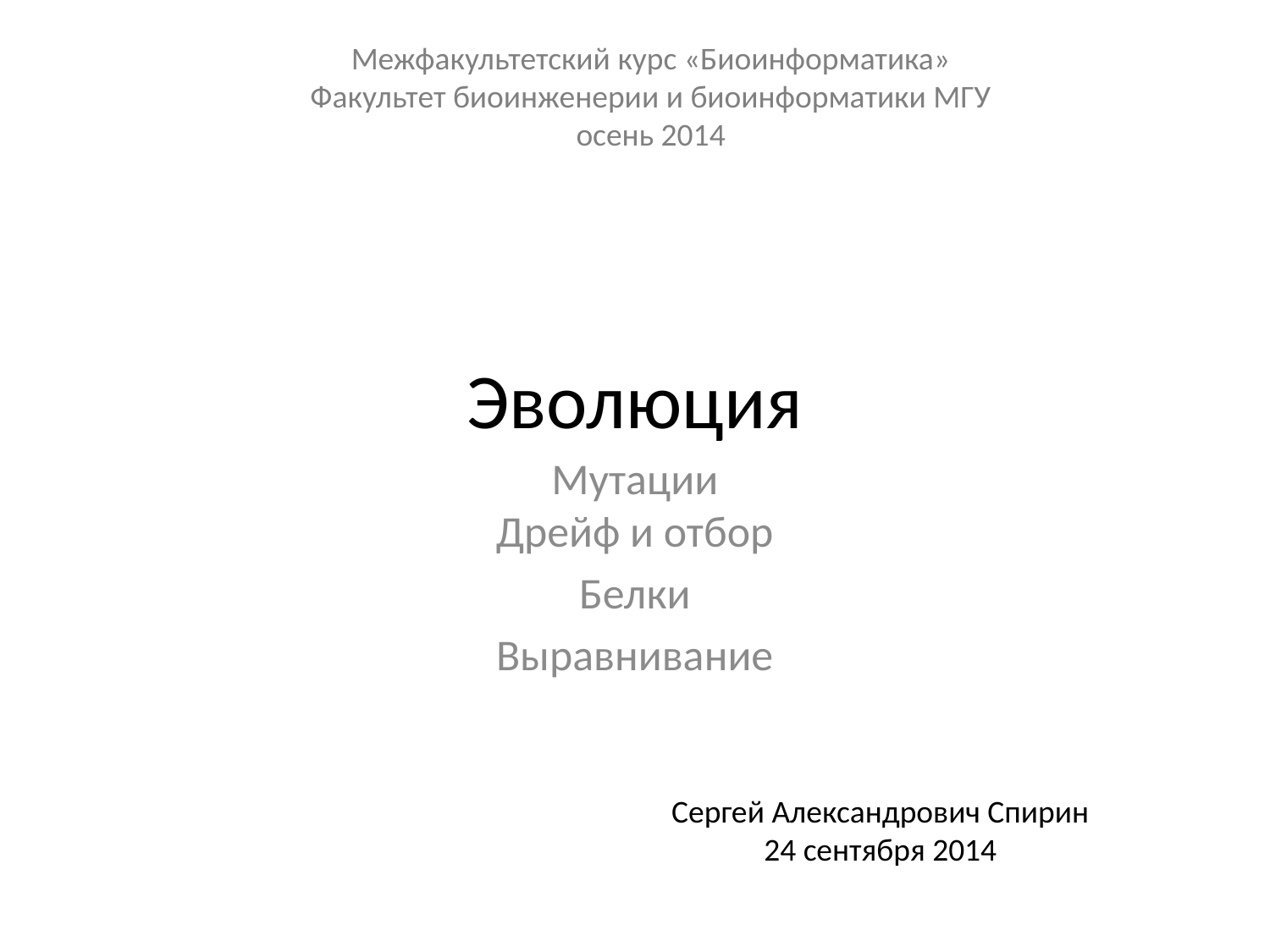

Межфакультетский курс «Биоинформатика»
Факультет биоинженерии и биоинформатики МГУ
осень 2014
# Эволюция
Мутации
Дрейф и отбор
Белки
Выравнивание
Сергей Александрович Спирин
24 сентября 2014